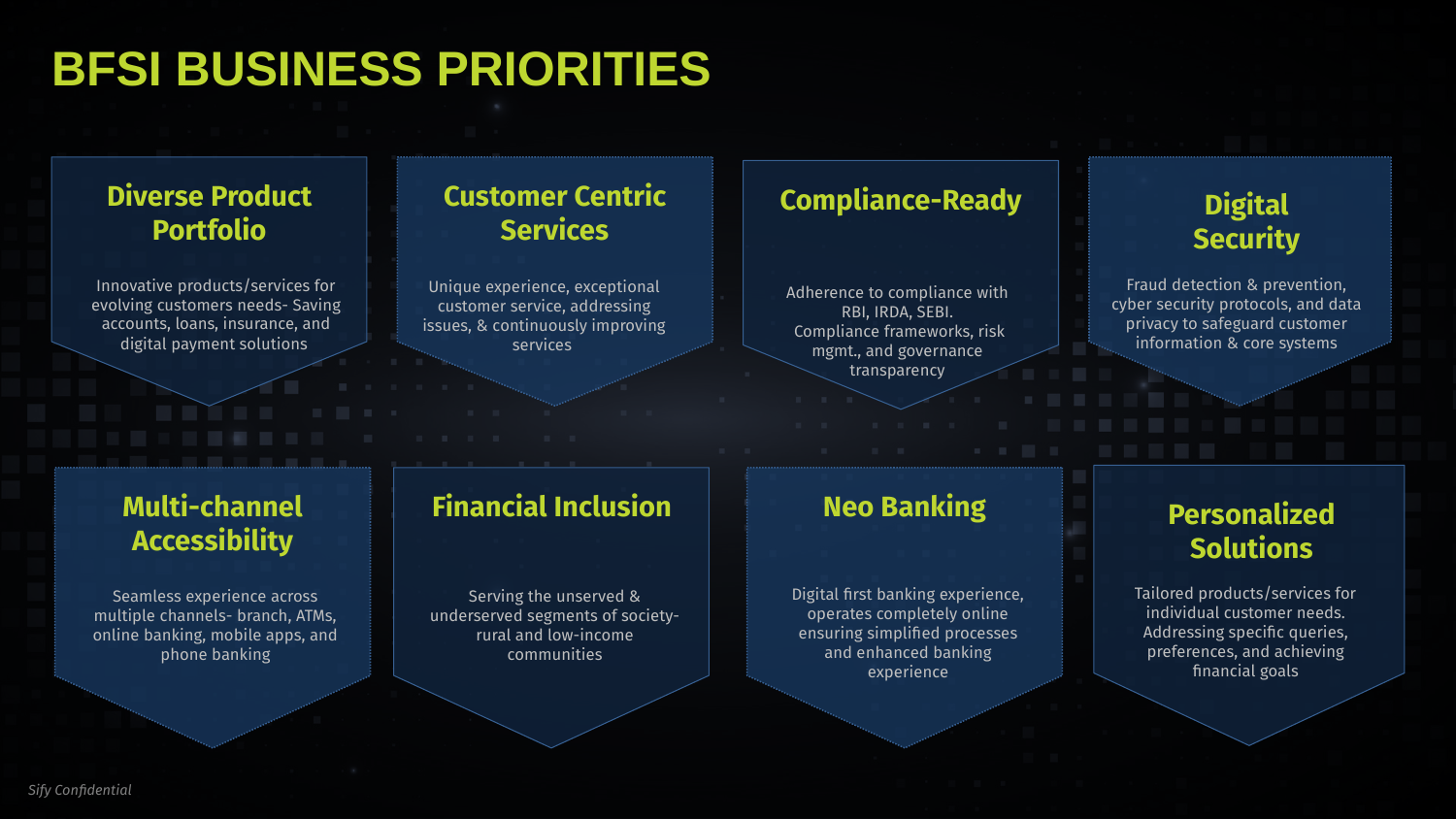

# BFSI BUSINESS PRIORITIES

Diverse Product Portfolio
Customer Centric Services
Compliance-Ready
Digital
 Security
Fraud detection & prevention, cyber security protocols, and data privacy to safeguard customer information & core systems
Innovative products/services for evolving customers needs- Saving accounts, loans, insurance, and digital payment solutions
Unique experience, exceptional customer service, addressing issues, & continuously improving services
Adherence to compliance with RBI, IRDA, SEBI.
 Compliance frameworks, risk mgmt., and governance transparency

Financial Inclusion
Neo Banking
Multi-channel Accessibility
Personalized Solutions
Tailored products/services for individual customer needs. Addressing specific queries, preferences, and achieving financial goals
Digital first banking experience, operates completely online ensuring simplified processes and enhanced banking experience
Seamless experience across multiple channels- branch, ATMs, online banking, mobile apps, and phone banking
Serving the unserved & underserved segments of society- rural and low-income communities